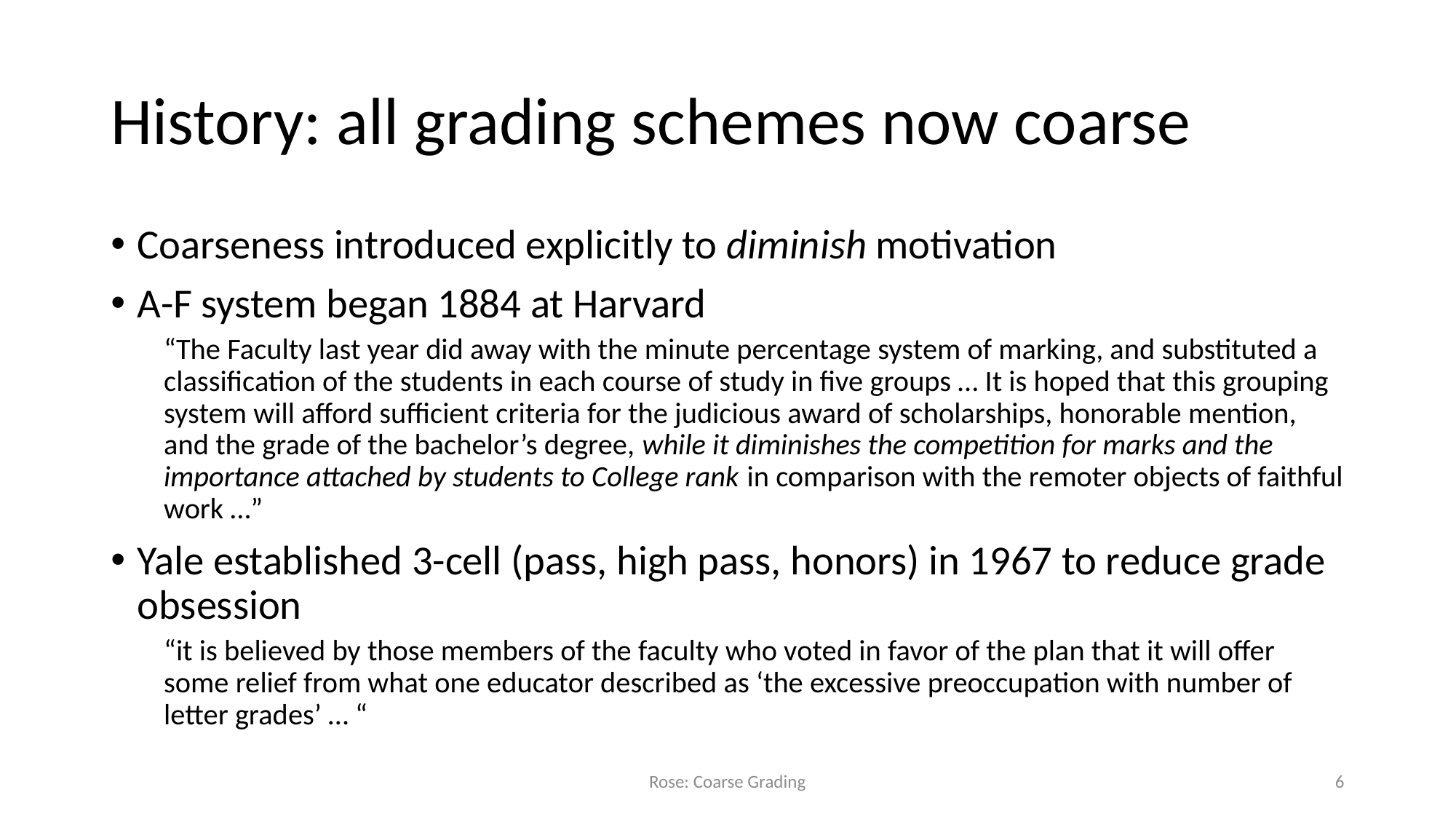

# History: all grading schemes now coarse
Coarseness introduced explicitly to diminish motivation
A-F system began 1884 at Harvard
“The Faculty last year did away with the minute percentage system of marking, and substituted a classification of the students in each course of study in five groups … It is hoped that this grouping system will afford sufficient criteria for the judicious award of scholarships, honorable mention, and the grade of the bachelor’s degree, while it diminishes the competition for marks and the importance attached by students to College rank in comparison with the remoter objects of faithful work …”
Yale established 3-cell (pass, high pass, honors) in 1967 to reduce grade obsession
“it is believed by those members of the faculty who voted in favor of the plan that it will offer some relief from what one educator described as ‘the excessive preoccupation with number of letter grades’ … “

Rose: Coarse Grading
6